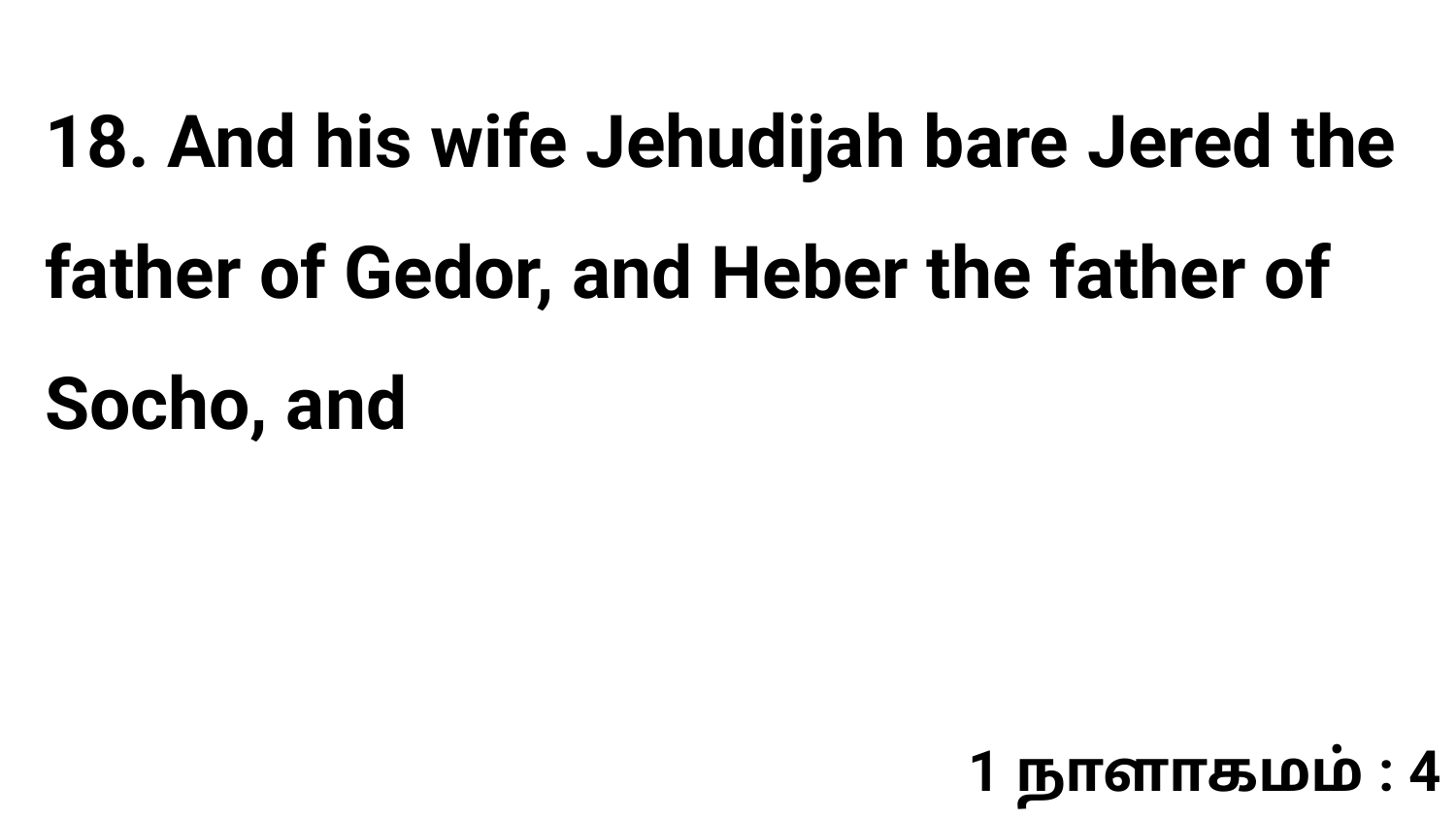

18. And his wife Jehudijah bare Jered the father of Gedor, and Heber the father of Socho, and
1 நாளாகமம் : 4